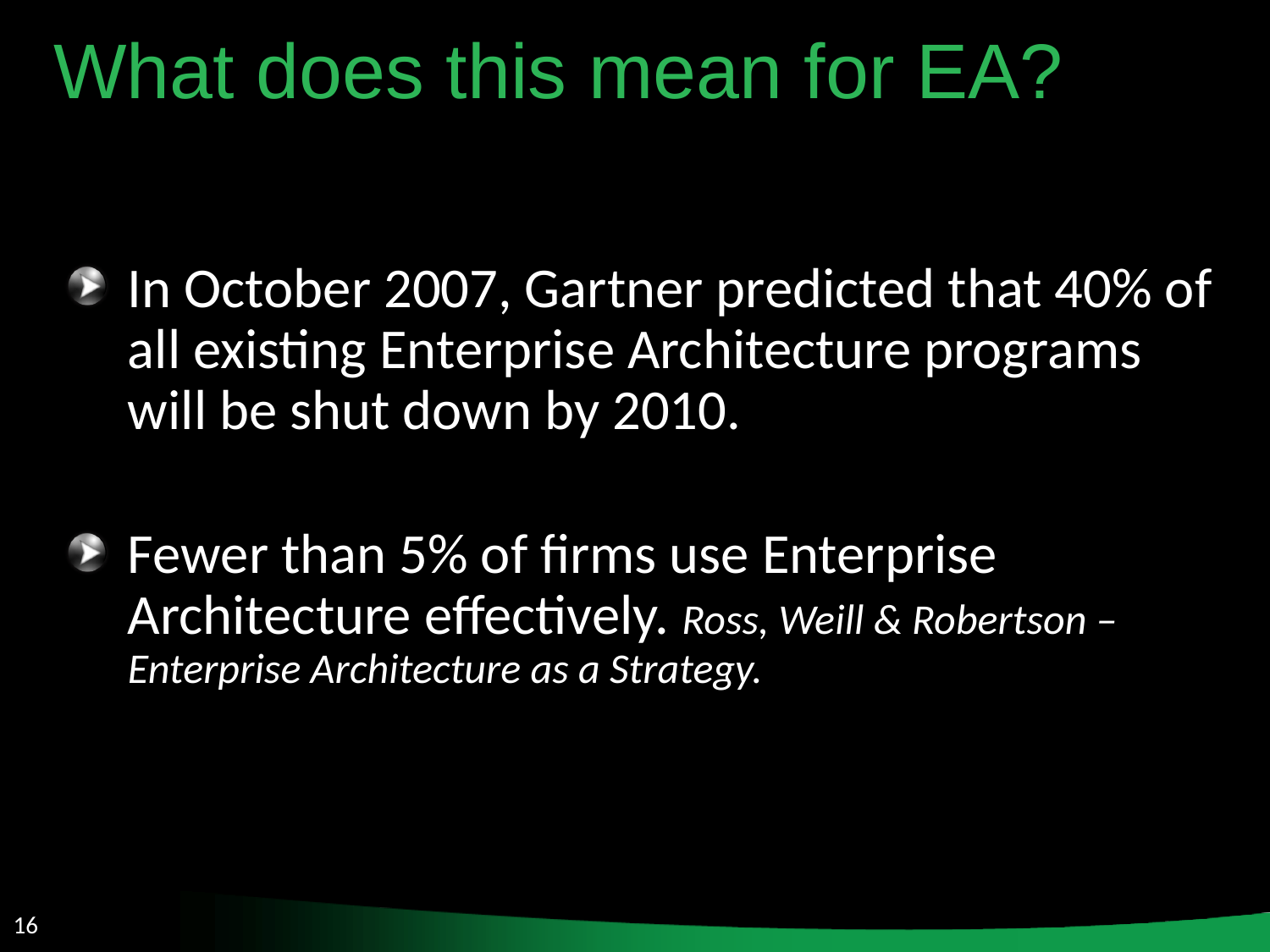

What does this mean for EA?

In October 2007, Gartner predicted that 40% of all existing Enterprise Architecture programs will be shut down by 2010.

Fewer than 5% of firms use Enterprise Architecture effectively. Ross, Weill & Robertson – Enterprise Architecture as a Strategy.